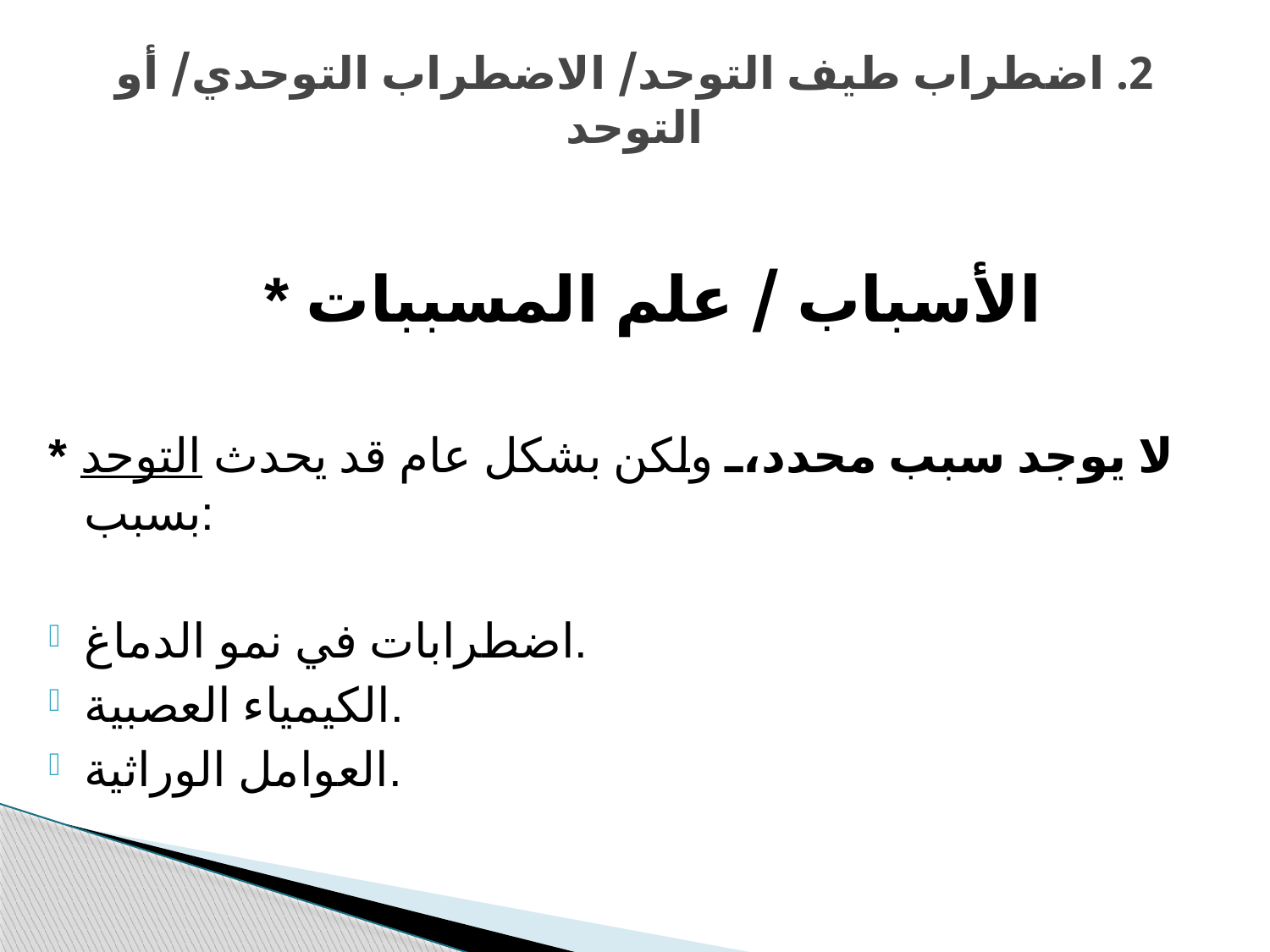

# 2. اضطراب طيف التوحد/ الاضطراب التوحدي/ أو التوحد

* الأسباب / علم المسببات

* لا يوجد سبب محدد، ولكن بشكل عام قد يحدث التوحد بسبب:

اضطرابات في نمو الدماغ.
الكيمياء العصبية.
العوامل الوراثية.